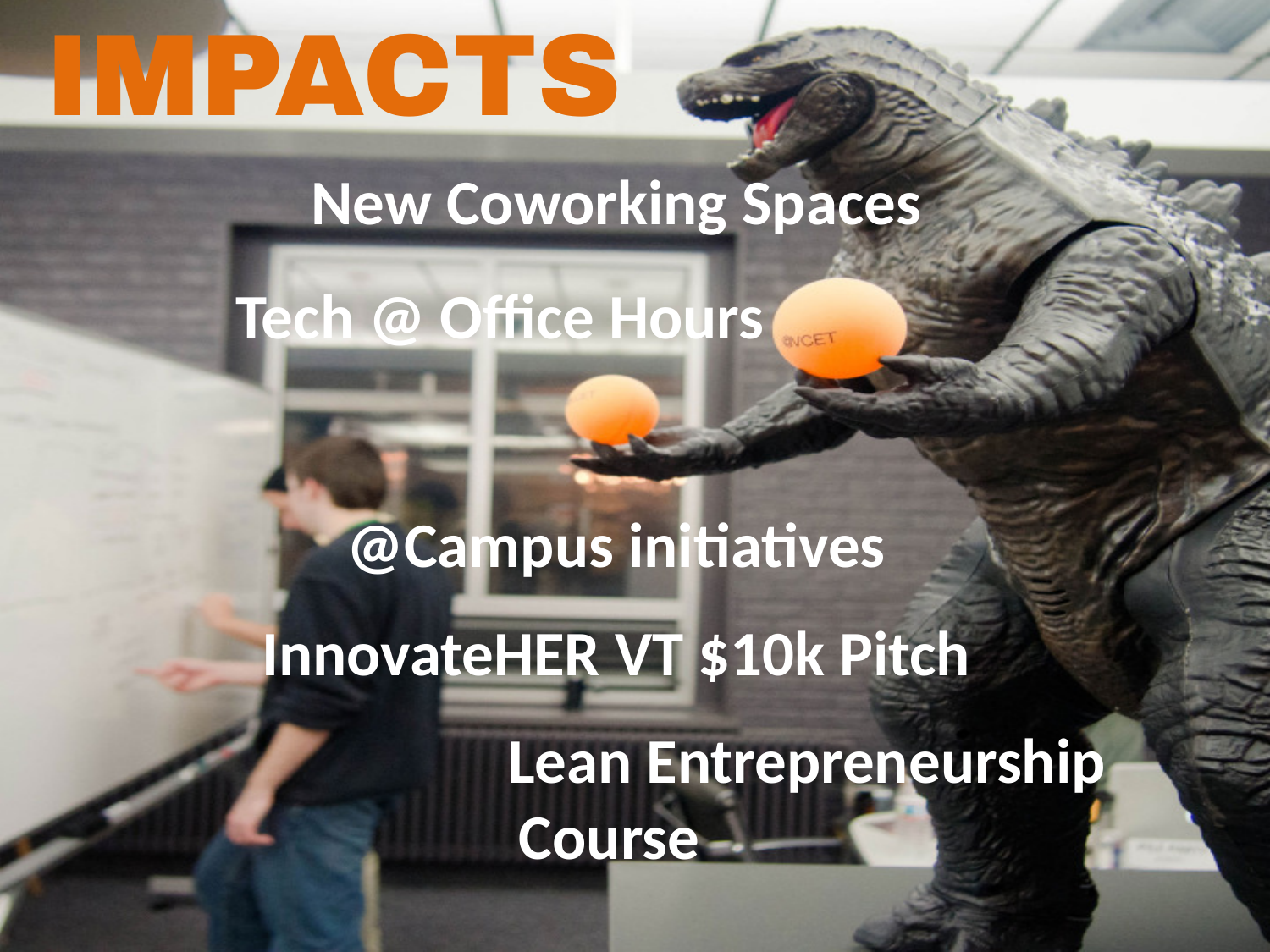

# IMPACTS
New Coworking Spaces

Tech @ Office Hours

@Campus initiatives

InnovateHER VT $10k Pitch

			Lean Entrepreneurship Course